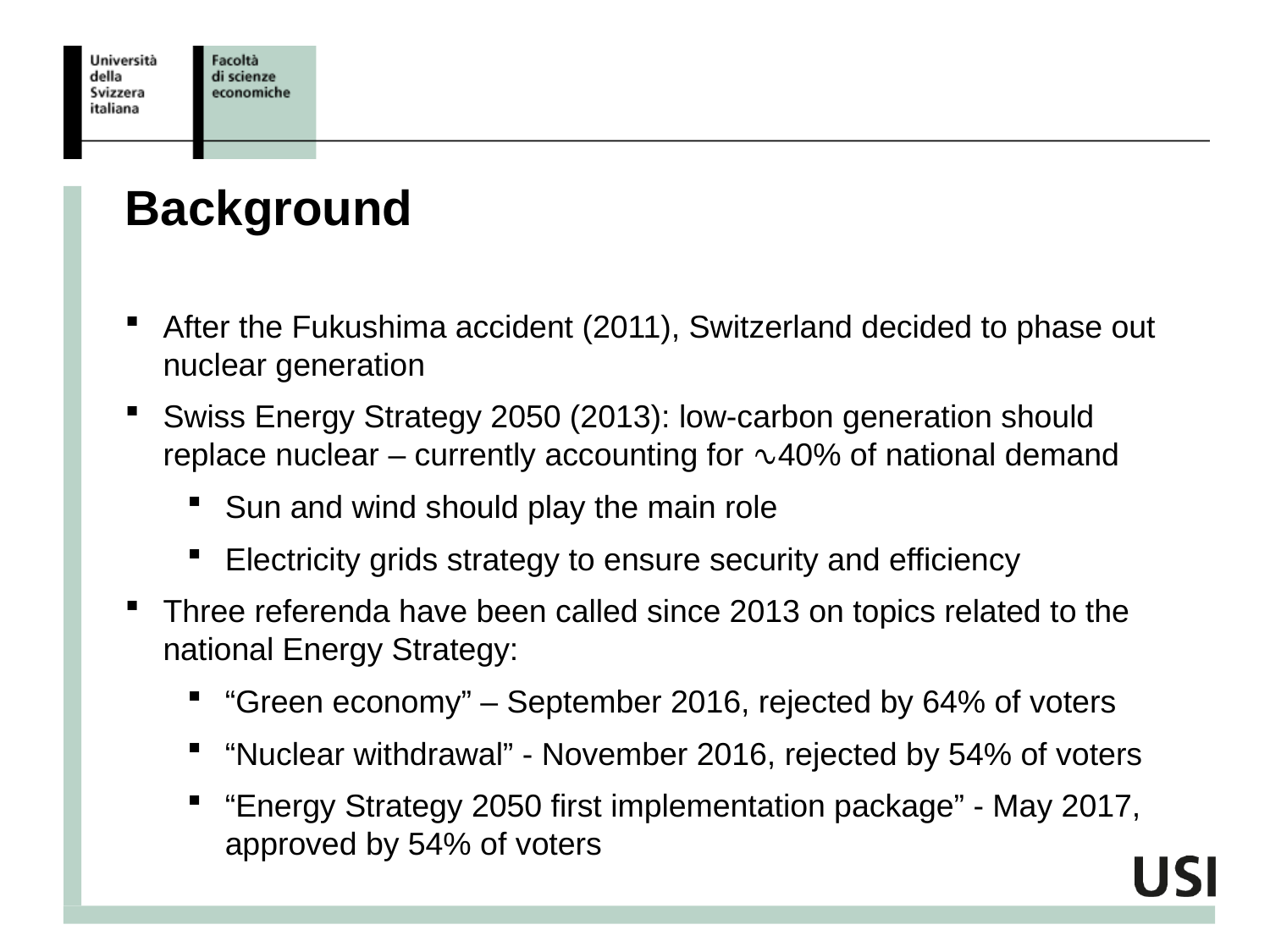

# Background
After the Fukushima accident (2011), Switzerland decided to phase out nuclear generation
Swiss Energy Strategy 2050 (2013): low-carbon generation should replace nuclear – currently accounting for ∿40% of national demand
Sun and wind should play the main role
Electricity grids strategy to ensure security and efficiency
Three referenda have been called since 2013 on topics related to the national Energy Strategy:
“Green economy” – September 2016, rejected by 64% of voters
“Nuclear withdrawal” - November 2016, rejected by 54% of voters
“Energy Strategy 2050 first implementation package” - May 2017, approved by 54% of voters